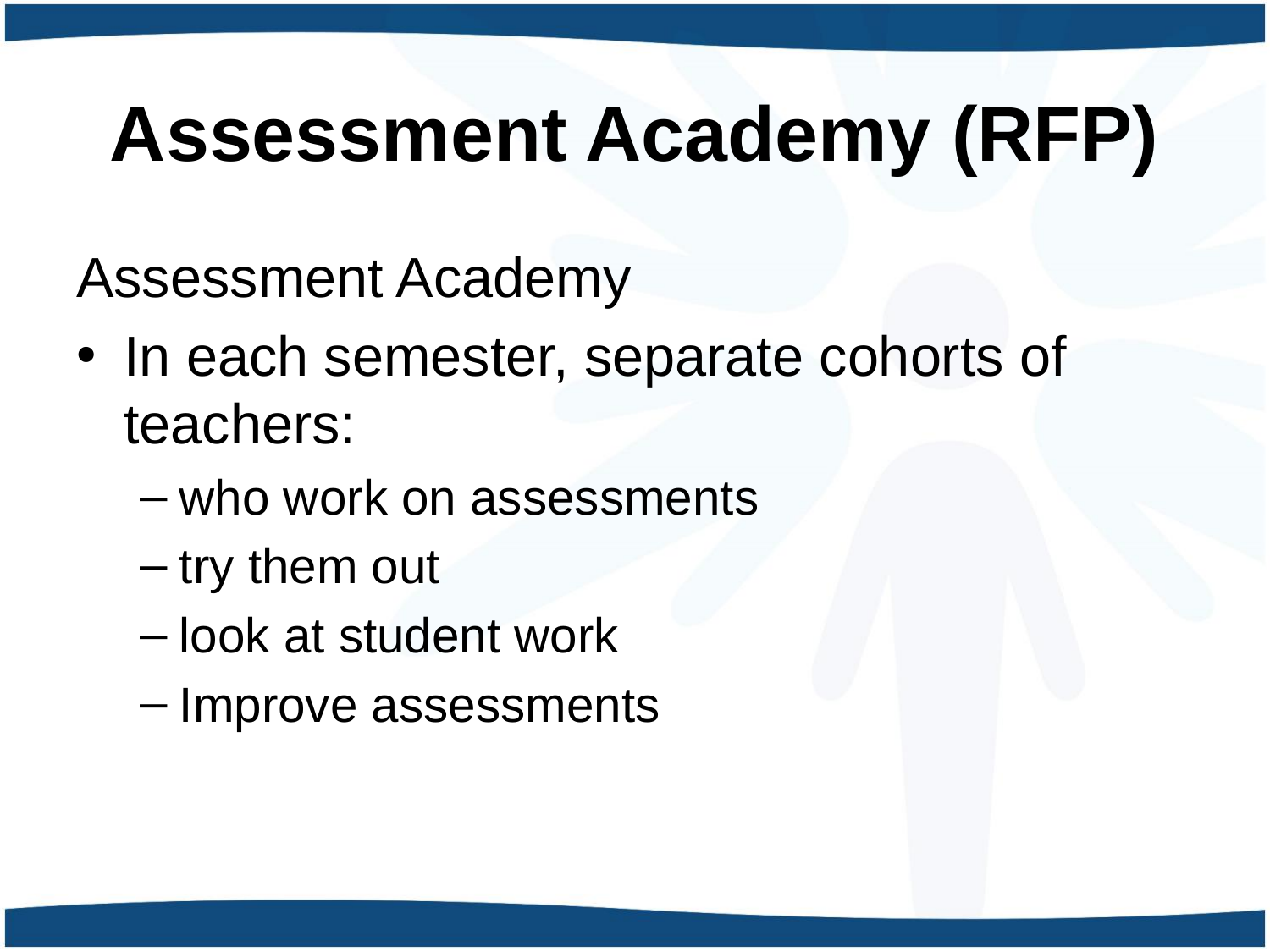

# Assessment Academy (RFP)
Assessment Academy
In each semester, separate cohorts of teachers:
who work on assessments
try them out
look at student work
Improve assessments